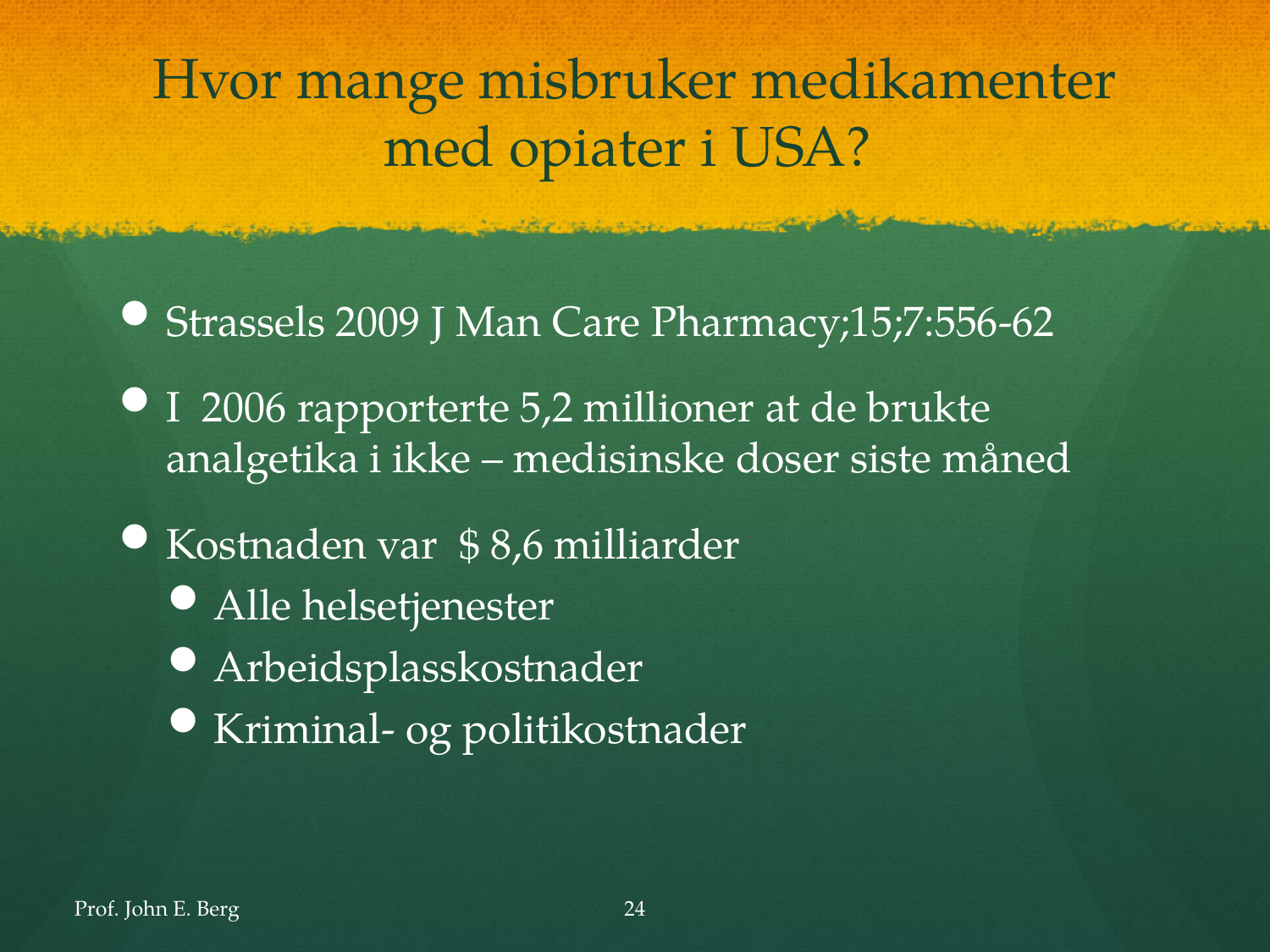

# Hvor mange misbruker medikamenter med opiater i USA?
Strassels 2009 J Man Care Pharmacy;15;7:556-62
I  2006 rapporterte 5,2 millioner at de brukte analgetika i ikke – medisinske doser siste måned
Kostnaden var  $ 8,6 milliarder
Alle helsetjenester
Arbeidsplasskostnader
Kriminal- og politikostnader
Prof. John E. Berg
24